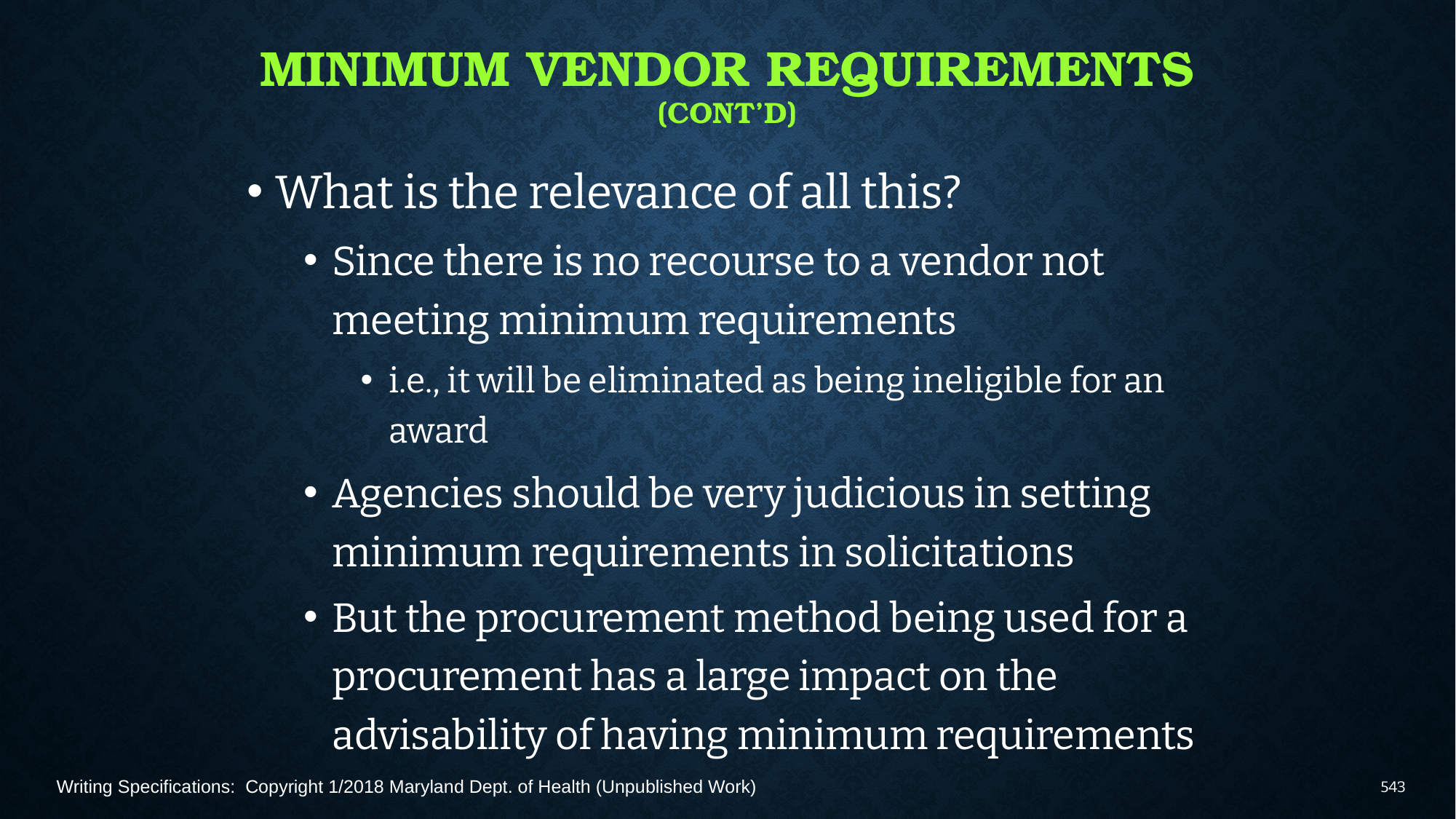

# Minimum Vendor Requirements (Cont’d)
What is the relevance of all this?
Since there is no recourse to a vendor not meeting minimum requirements
i.e., it will be eliminated as being ineligible for an award
Agencies should be very judicious in setting minimum requirements in solicitations
But the procurement method being used for a procurement has a large impact on the advisability of having minimum requirements
Writing Specifications:  Copyright 1/2018 Maryland Dept. of Health (Unpublished Work)
543